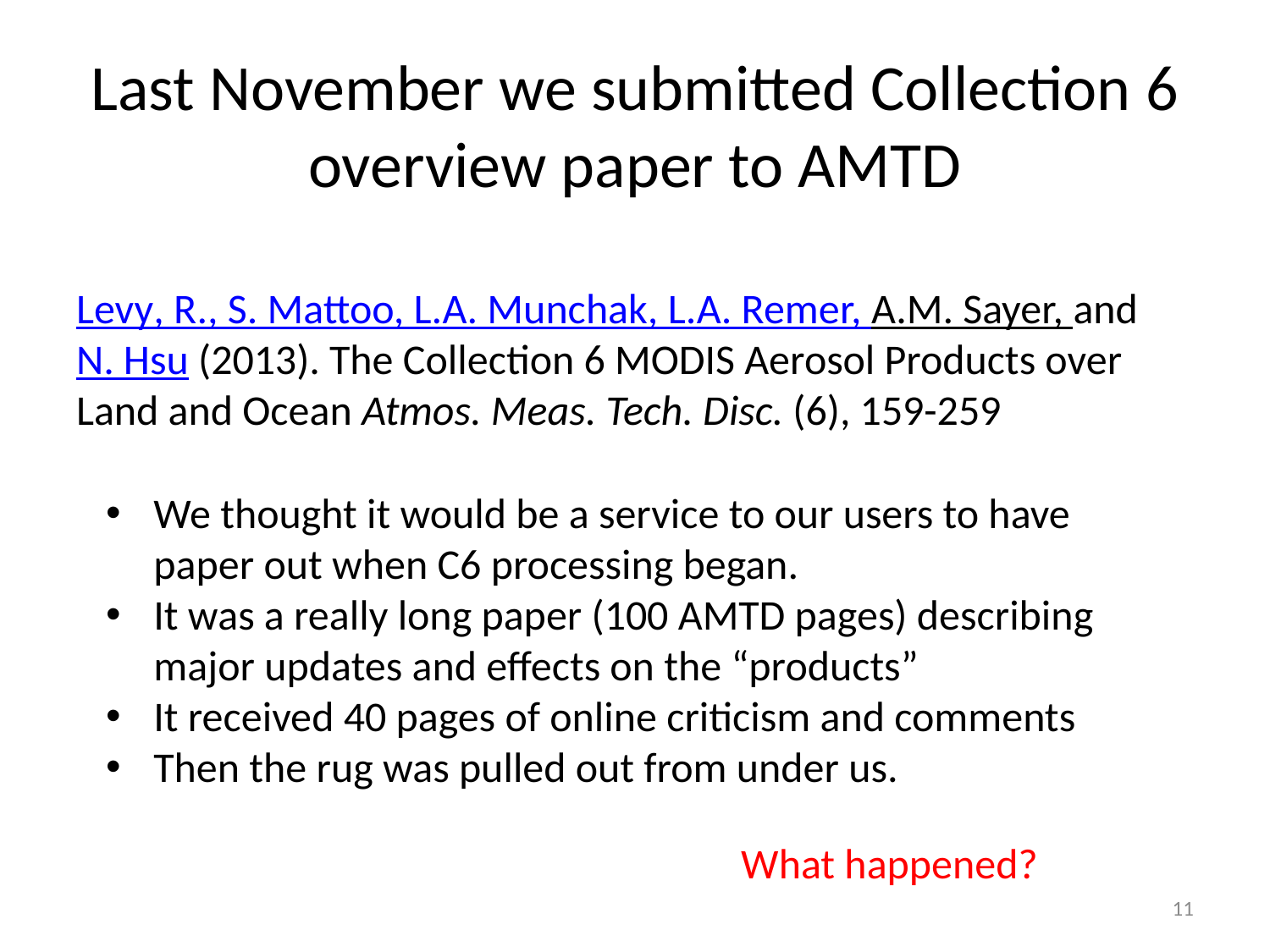

# Last November we submitted Collection 6 overview paper to AMTD
Levy, R., S. Mattoo, L.A. Munchak, L.A. Remer, A.M. Sayer, and N. Hsu (2013). The Collection 6 MODIS Aerosol Products over Land and Ocean Atmos. Meas. Tech. Disc. (6), 159-259
We thought it would be a service to our users to have paper out when C6 processing began.
It was a really long paper (100 AMTD pages) describing major updates and effects on the “products”
It received 40 pages of online criticism and comments
Then the rug was pulled out from under us.
What happened?
11